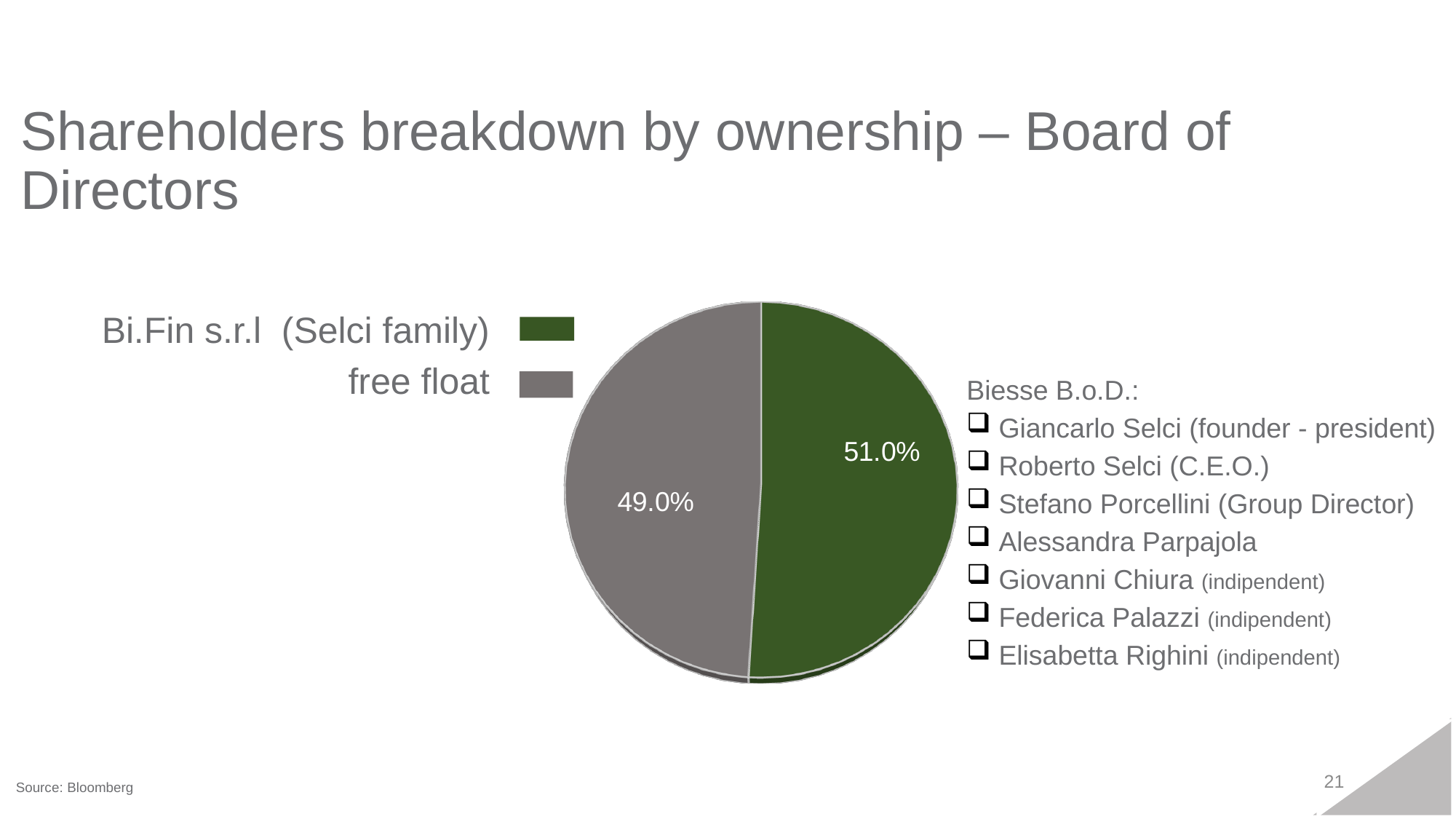

Shareholders breakdown by ownership – Board of Directors
€/MIL

### Chart

| Category |
|---|

[unsupported chart]

Bi.Fin s.r.l  (Selci family)
free float

Biesse B.o.D.:
 Giancarlo Selci (founder - president)
 Roberto Selci (C.E.O.)
 Stefano Porcellini (Group Director)
 Alessandra Parpajola
 Giovanni Chiura (indipendent)
 Federica Palazzi (indipendent)
 Elisabetta Righini (indipendent)

21
Source: Bloomberg